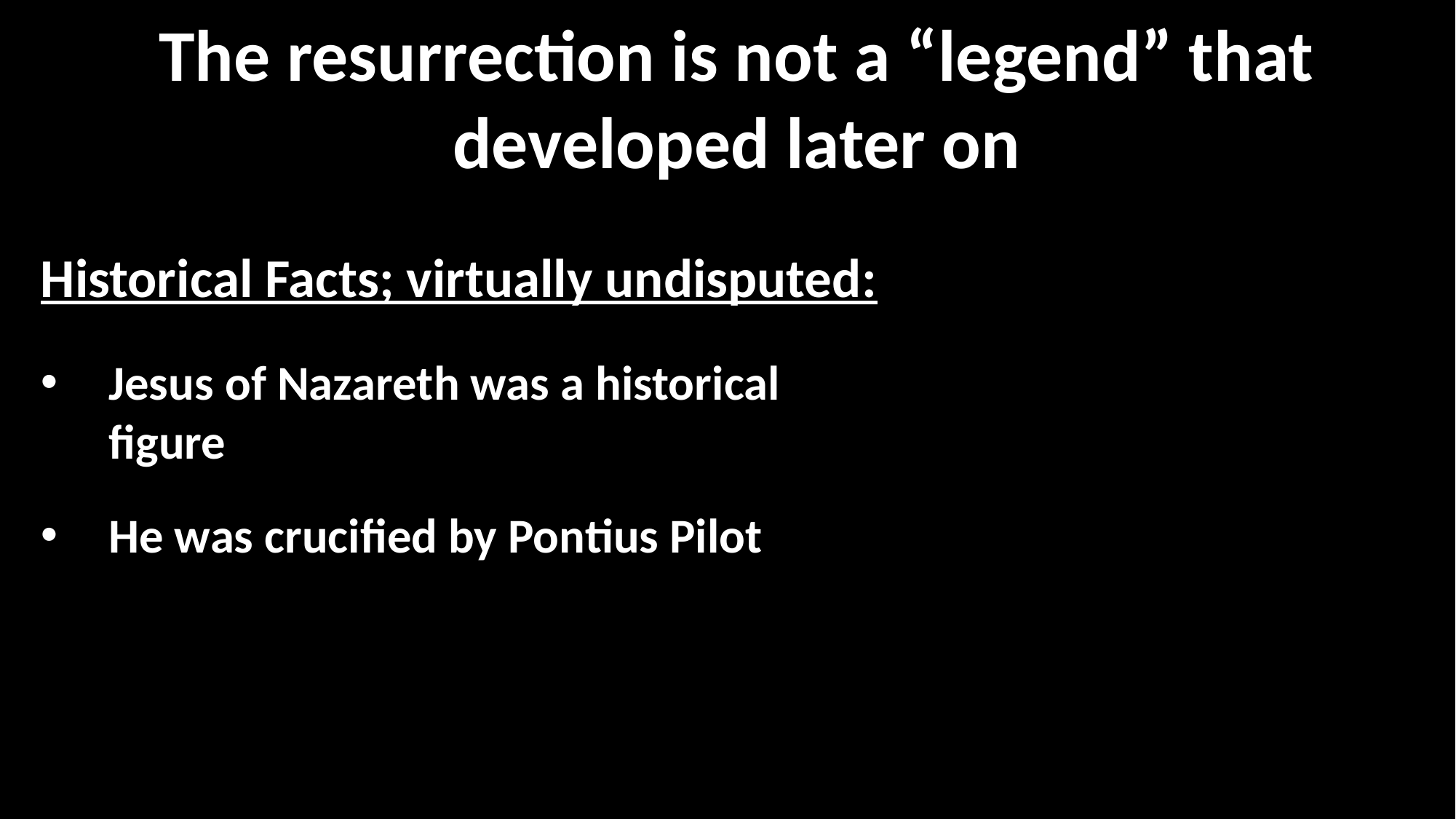

The resurrection is not a “legend” that developed later on
Historical Facts; virtually undisputed:

Jesus of Nazareth was a historical figure

He was crucified by Pontius Pilot